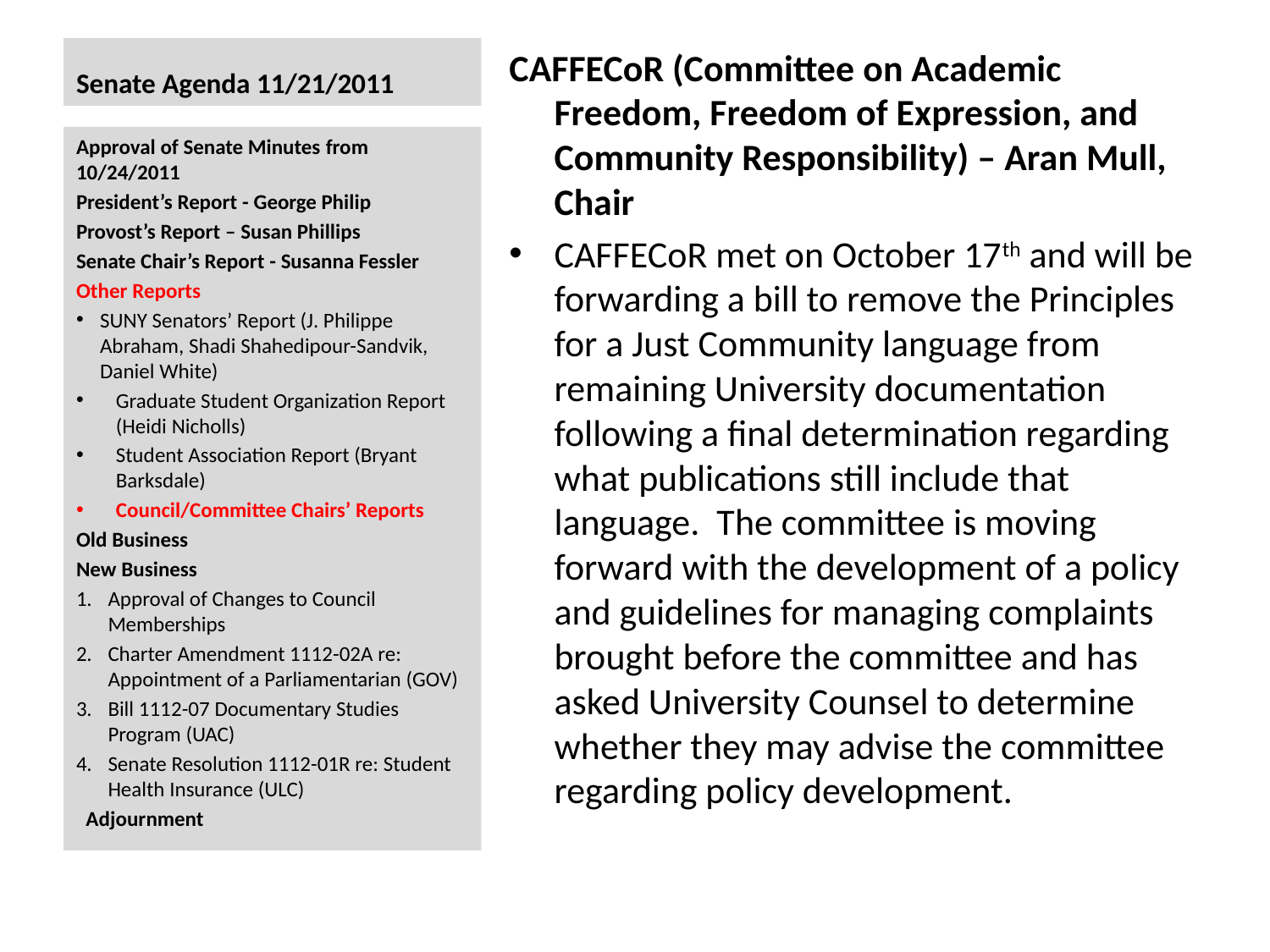

# Senate Agenda 11/21/2011
CAFFECoR (Committee on Academic Freedom, Freedom of Expression, and Community Responsibility) – Aran Mull, Chair
CAFFECoR met on October 17th and will be forwarding a bill to remove the Principles for a Just Community language from remaining University documentation following a final determination regarding what publications still include that language.  The committee is moving forward with the development of a policy and guidelines for managing complaints brought before the committee and has asked University Counsel to determine whether they may advise the committee regarding policy development.

Approval of Senate Minutes from 10/24/2011
President’s Report - George Philip
Provost’s Report – Susan Phillips
Senate Chair’s Report - Susanna Fessler
Other Reports
SUNY Senators’ Report (J. Philippe Abraham, Shadi Shahedipour-Sandvik, Daniel White)
Graduate Student Organization Report (Heidi Nicholls)
Student Association Report (Bryant Barksdale)
Council/Committee Chairs’ Reports
Old Business
New Business
Approval of Changes to Council Memberships
Charter Amendment 1112-02A re: Appointment of a Parliamentarian (GOV)
Bill 1112-07 Documentary Studies Program (UAC)
Senate Resolution 1112-01R re: Student Health Insurance (ULC)
  Adjournment